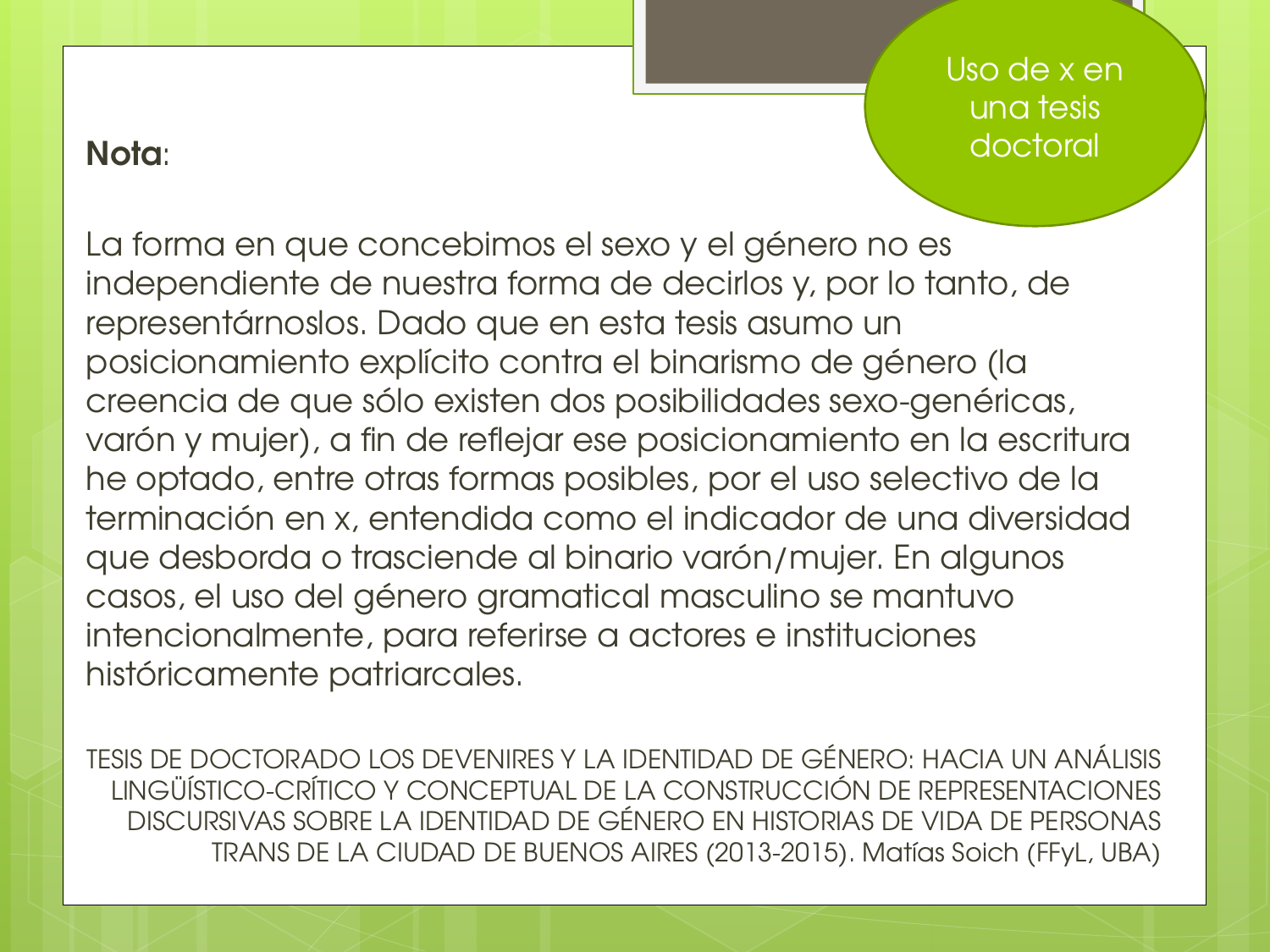

Uso de x en una tesis doctoral
Nota:

La forma en que concebimos el sexo y el género no es independiente de nuestra forma de decirlos y, por lo tanto, de representárnoslos. Dado que en esta tesis asumo un posicionamiento explícito contra el binarismo de género (la creencia de que sólo existen dos posibilidades sexo-genéricas, varón y mujer), a fin de reflejar ese posicionamiento en la escritura he optado, entre otras formas posibles, por el uso selectivo de la terminación en x, entendida como el indicador de una diversidad que desborda o trasciende al binario varón/mujer. En algunos casos, el uso del género gramatical masculino se mantuvo intencionalmente, para referirse a actores e instituciones históricamente patriarcales.

TESIS DE DOCTORADO LOS DEVENIRES Y LA IDENTIDAD DE GÉNERO: HACIA UN ANÁLISIS LINGÜÍSTICO-CRÍTICO Y CONCEPTUAL DE LA CONSTRUCCIÓN DE REPRESENTACIONES DISCURSIVAS SOBRE LA IDENTIDAD DE GÉNERO EN HISTORIAS DE VIDA DE PERSONAS TRANS DE LA CIUDAD DE BUENOS AIRES (2013-2015). Matías Soich (FFyL, UBA)